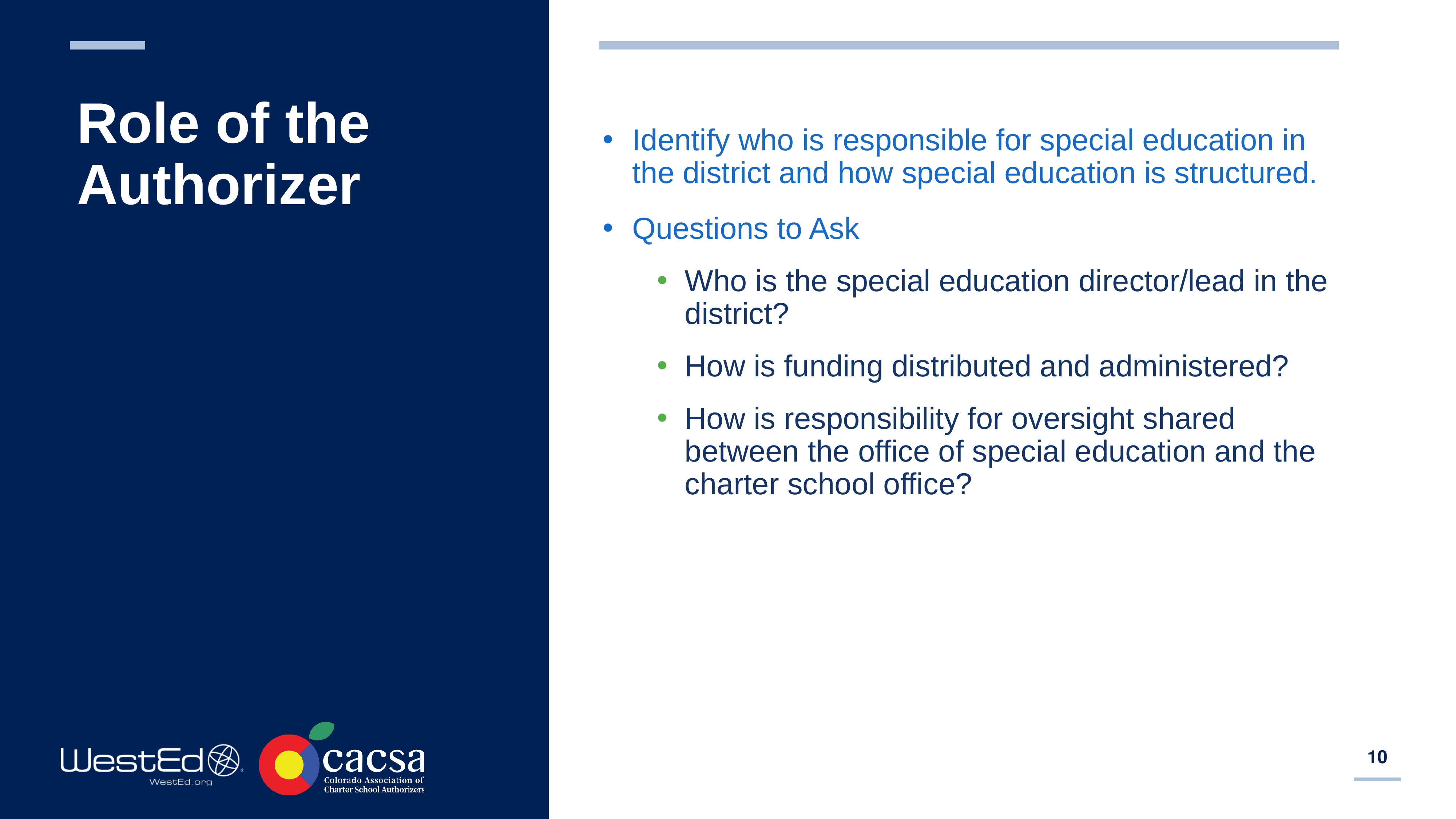

# Role of the Authorizer
Identify who is responsible for special education in the district and how special education is structured.
Questions to Ask
Who is the special education director/lead in the district?
How is funding distributed and administered?
How is responsibility for oversight shared between the office of special education and the charter school office?